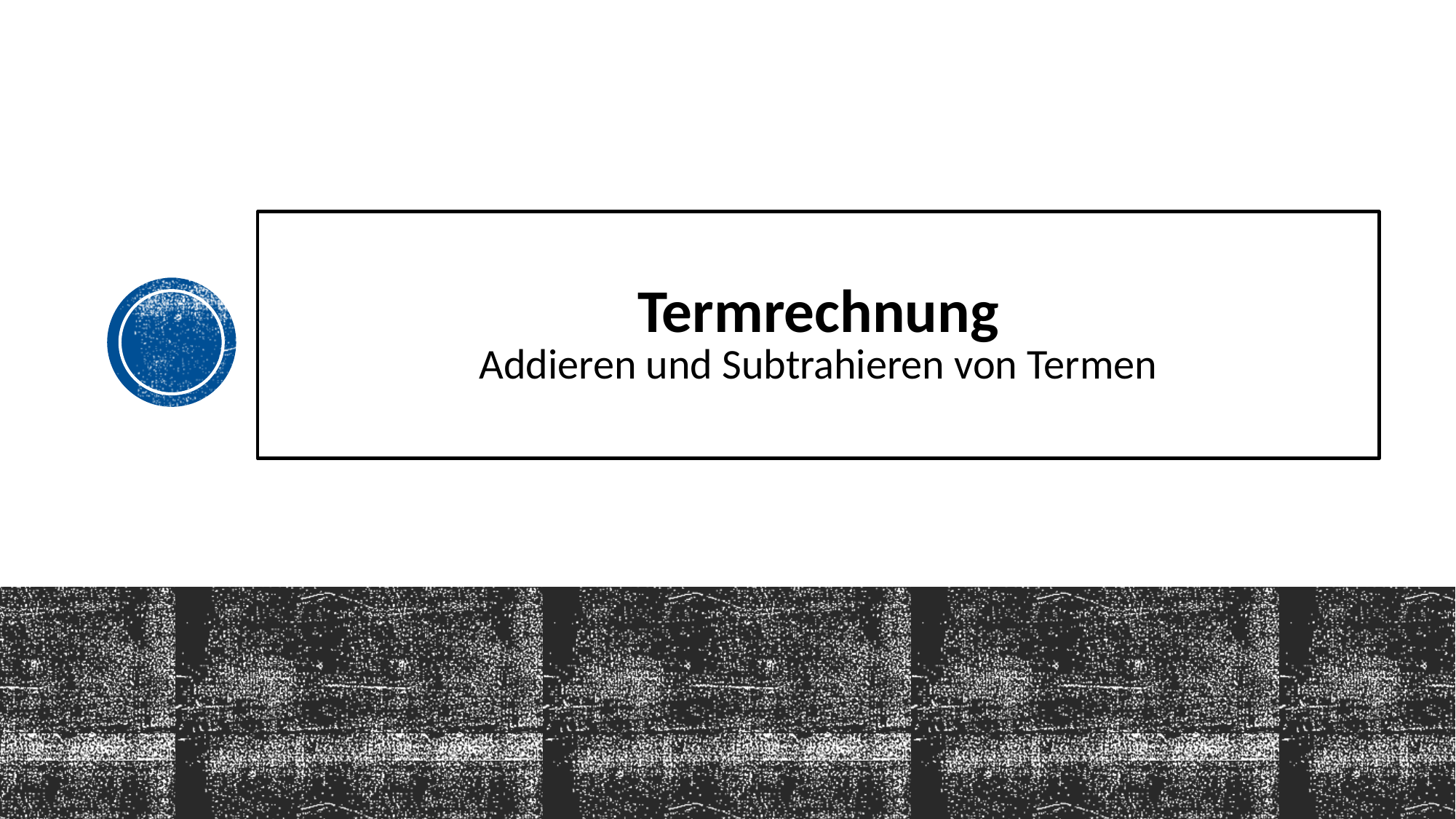

# Termrechnung Addieren und Subtrahieren von Termen